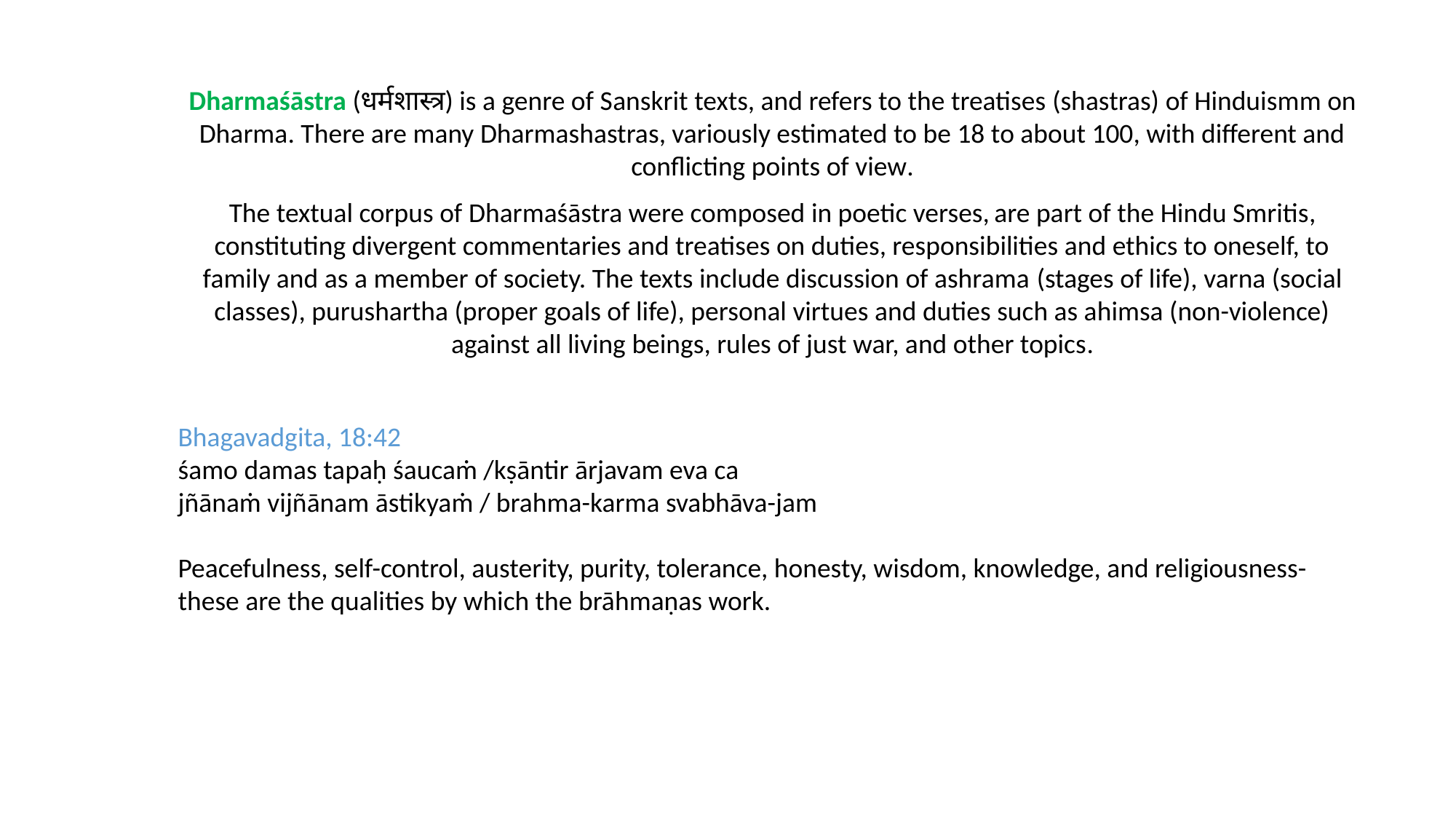

Dharmaśāstra (धर्मशास्त्र) is a genre of Sanskrit texts, and refers to the treatises (shastras) of Hinduismm on Dharma. There are many Dharmashastras, variously estimated to be 18 to about 100, with different and conflicting points of view.
The textual corpus of Dharmaśāstra were composed in poetic verses, are part of the Hindu Smritis, constituting divergent commentaries and treatises on duties, responsibilities and ethics to oneself, to family and as a member of society. The texts include discussion of ashrama (stages of life), varna (social classes), purushartha (proper goals of life), personal virtues and duties such as ahimsa (non-violence) against all living beings, rules of just war, and other topics.

Bhagavadgita, 18:42
śamo damas tapaḥ śaucaṁ /kṣāntir ārjavam eva ca
jñānaṁ vijñānam āstikyaṁ / brahma-karma svabhāva-jam

Peacefulness, self-control, austerity, purity, tolerance, honesty, wisdom, knowledge, and religiousness-these are the qualities by which the brāhmaṇas work.